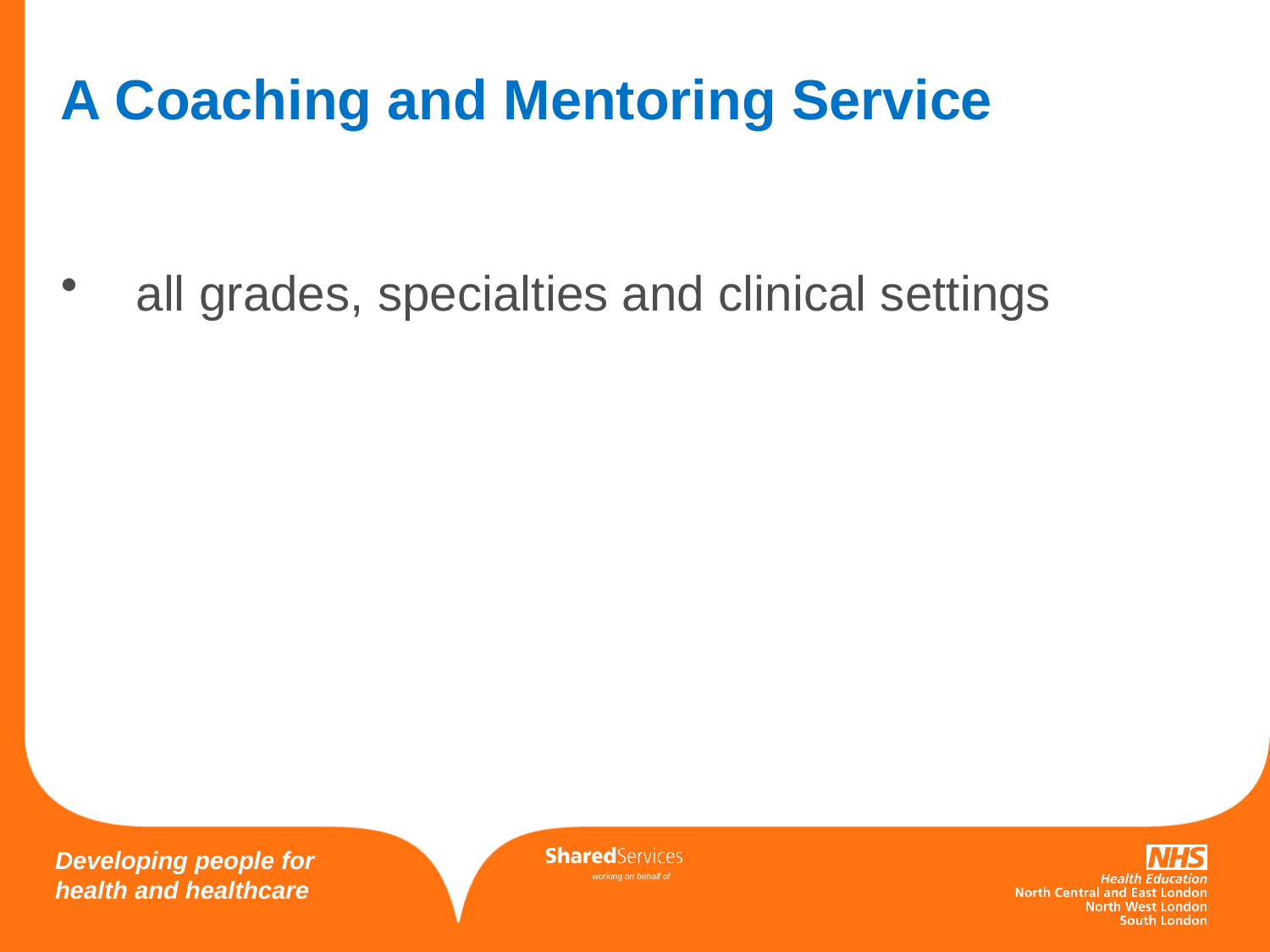

# A Coaching and Mentoring Service

  all grades, specialties and clinical settings